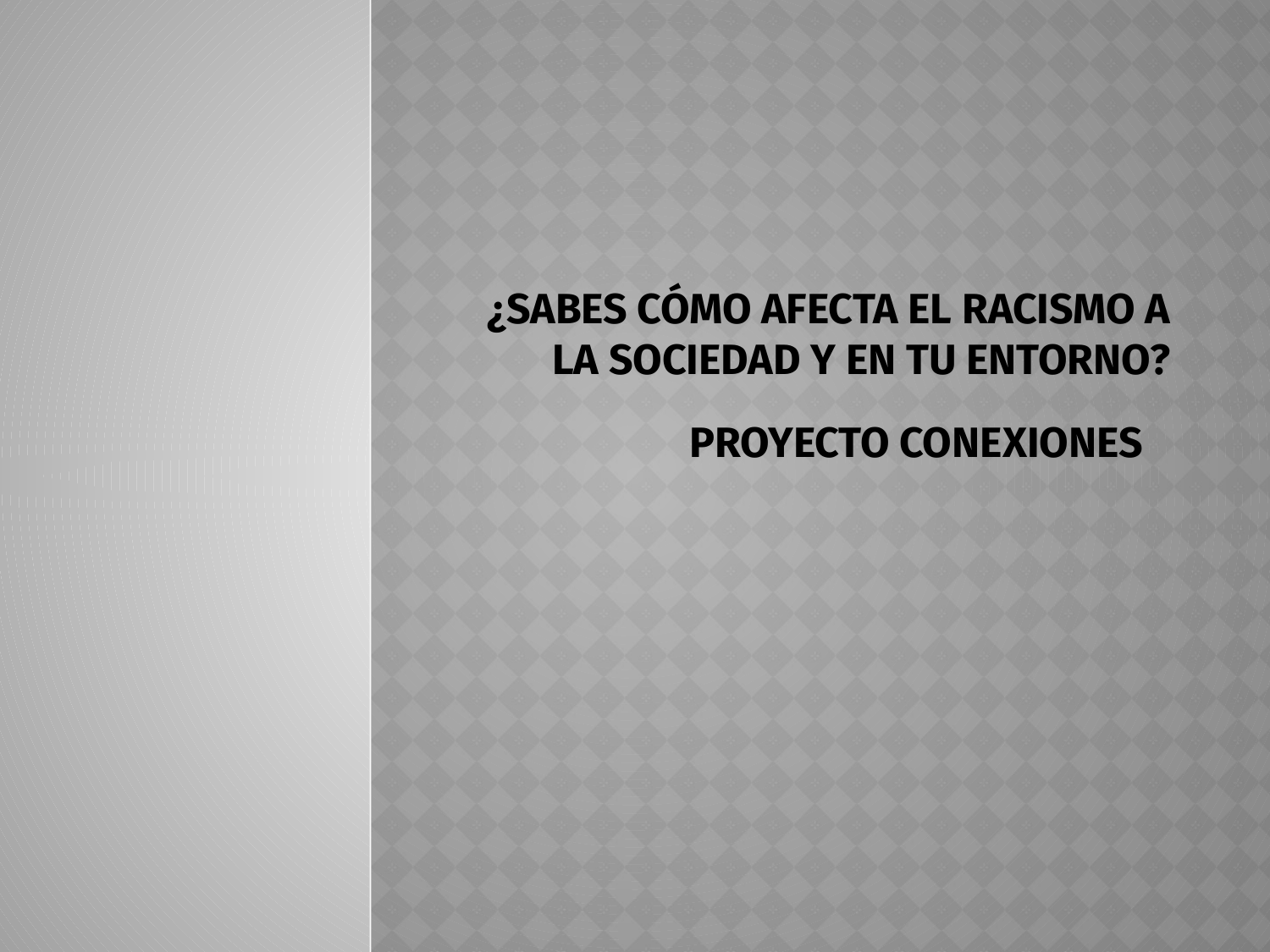

# ¿sabes cómo afecta el racismo a la sociedad y en tu entorno? proyecto conexiones